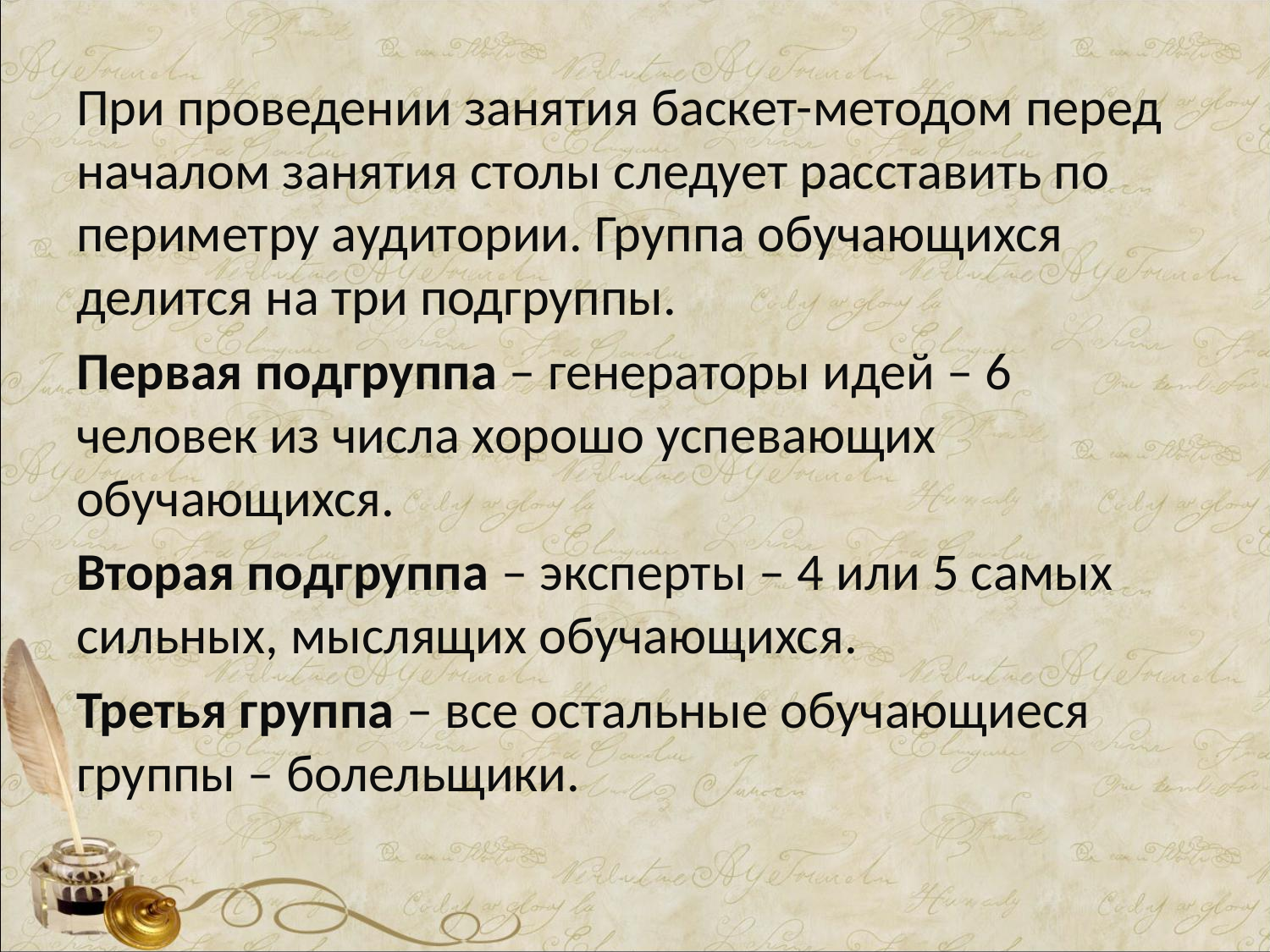

При проведении занятия баскет-методом перед началом занятия столы следует расставить по периметру аудитории. Группа обучающихся делится на три подгруппы.
Первая подгруппа – генераторы идей – 6 человек из числа хорошо успевающих обучающихся.
Вторая подгруппа – эксперты – 4 или 5 самых сильных, мыслящих обучающихся.
Третья группа – все остальные обучающиеся группы – болельщики.